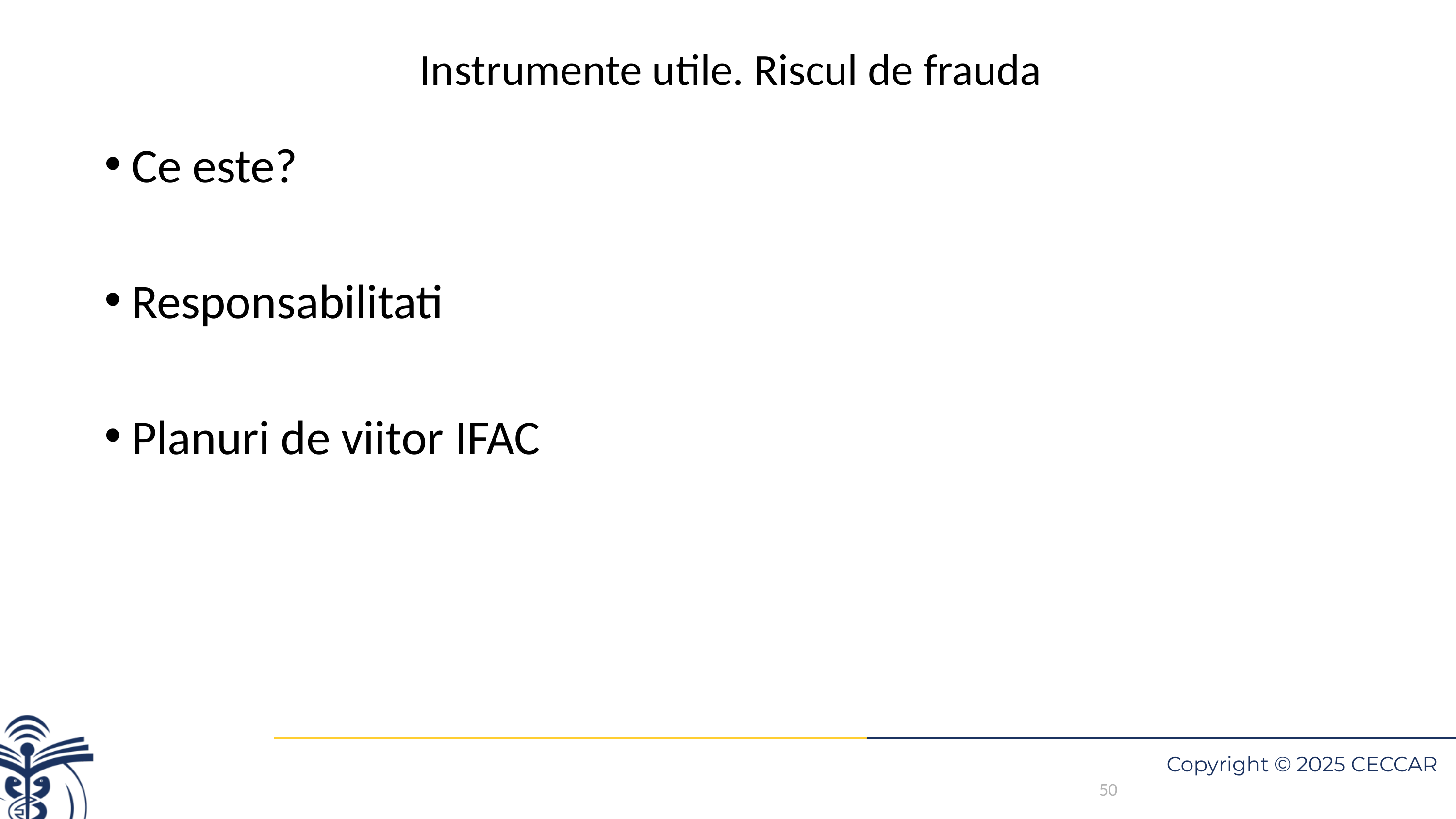

# Instrumente utile. Riscul de frauda
Ce este?

Responsabilitati

Planuri de viitor IFAC
50